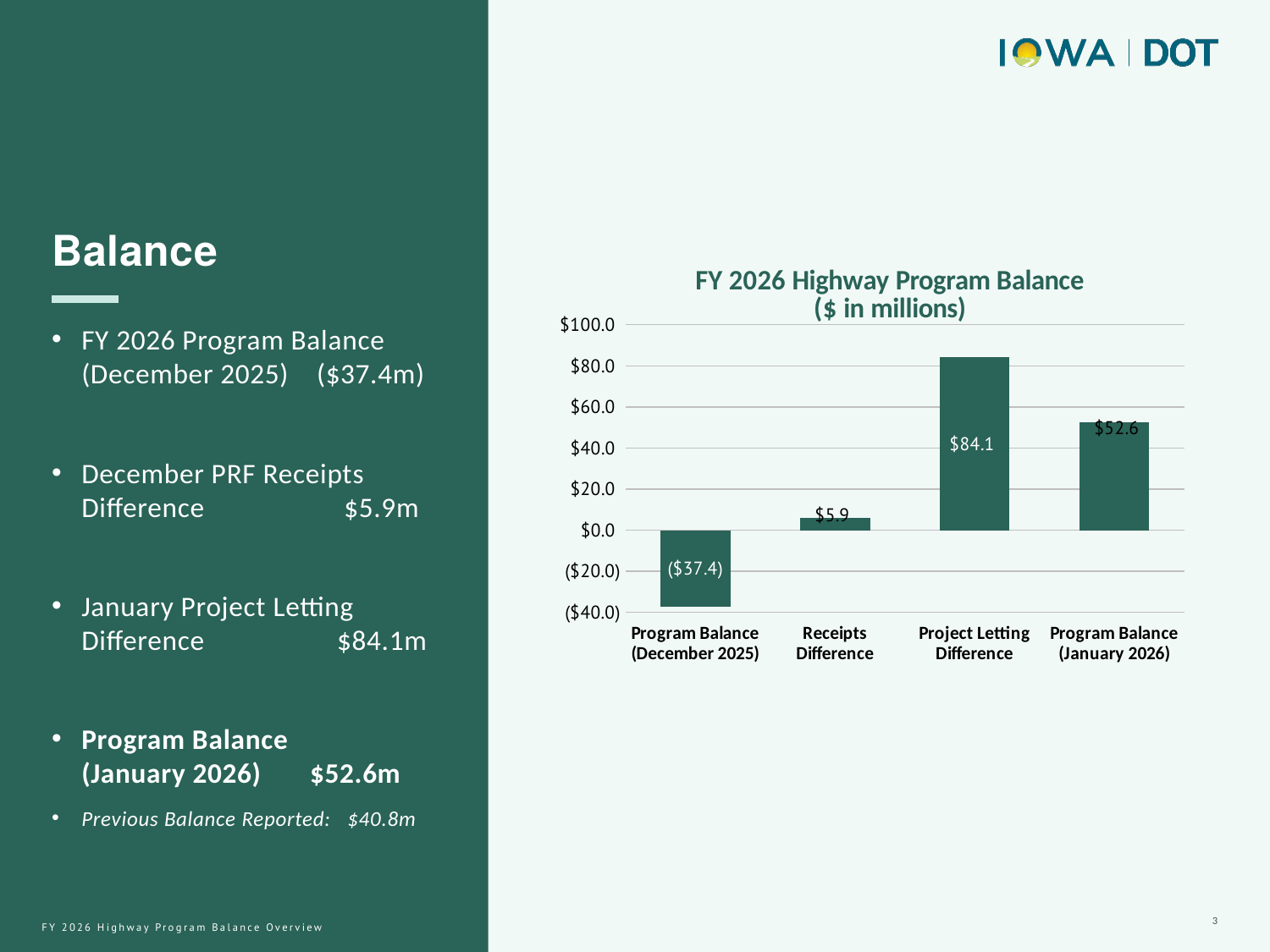

Balance
FY 2026 Program Balance (December 2025)    ($37.4m)

December PRF Receipts     Difference                    $5.9m

January Project Letting  Difference                   $84.1m

Program Balance               (January 2026)       $52.6m
Previous Balance Reported:   $40.8m

### Chart: FY 2026 Highway Program Balance
($ in millions)

| Category | Series 1 |
|---|---|
| Program Balance (December 2025) | -37.4 |
| Receipts Difference | 5.9 |
| Project Letting Difference | 84.1 |
| Program Balance (January 2026) | 52.6 |
3
 FY 2026 Highway Program Balance Overview